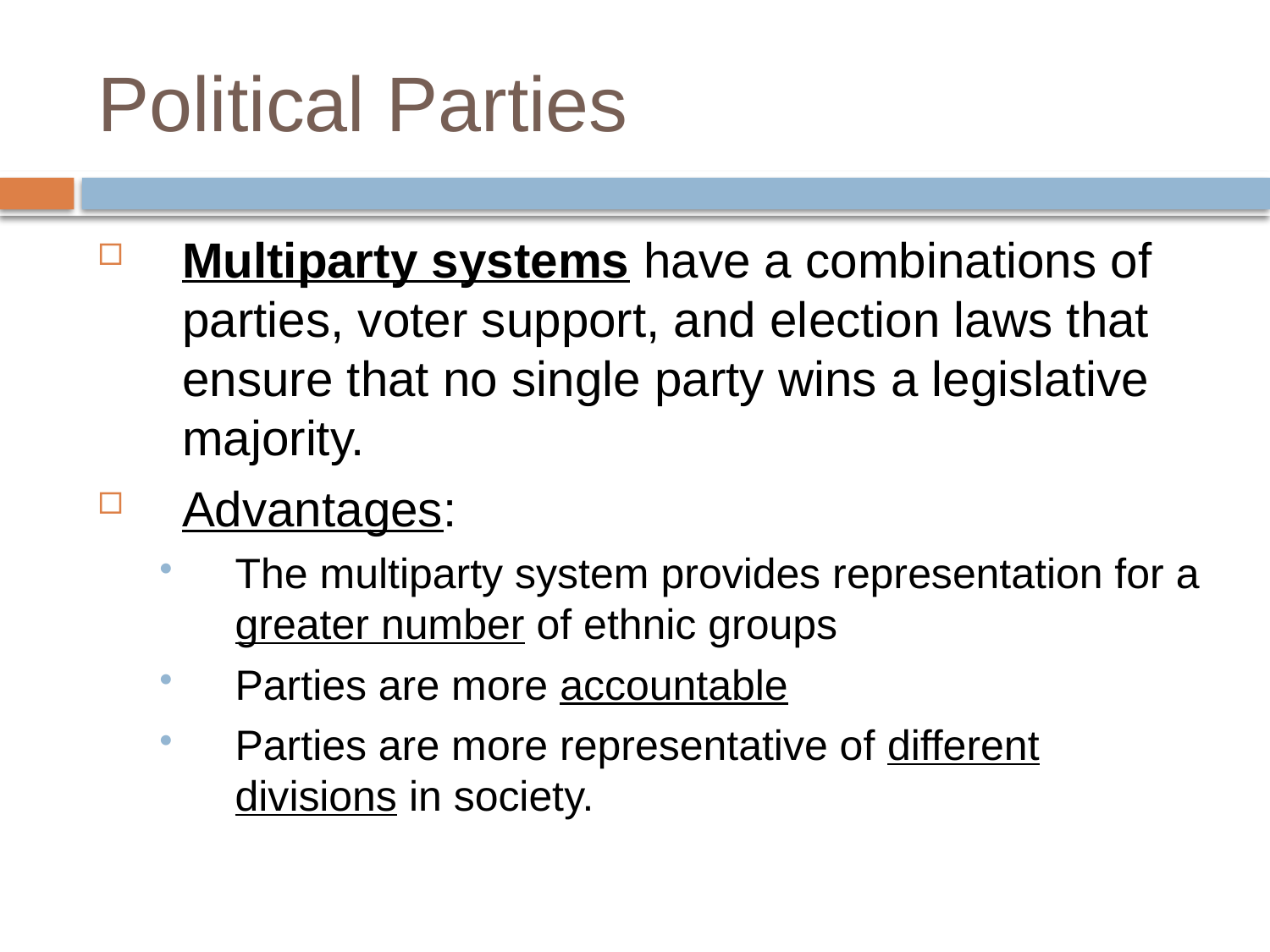

# Political Parties
Multiparty systems have a combinations of parties, voter support, and election laws that ensure that no single party wins a legislative majority.
Advantages:
The multiparty system provides representation for a greater number of ethnic groups
Parties are more accountable
Parties are more representative of different divisions in society.